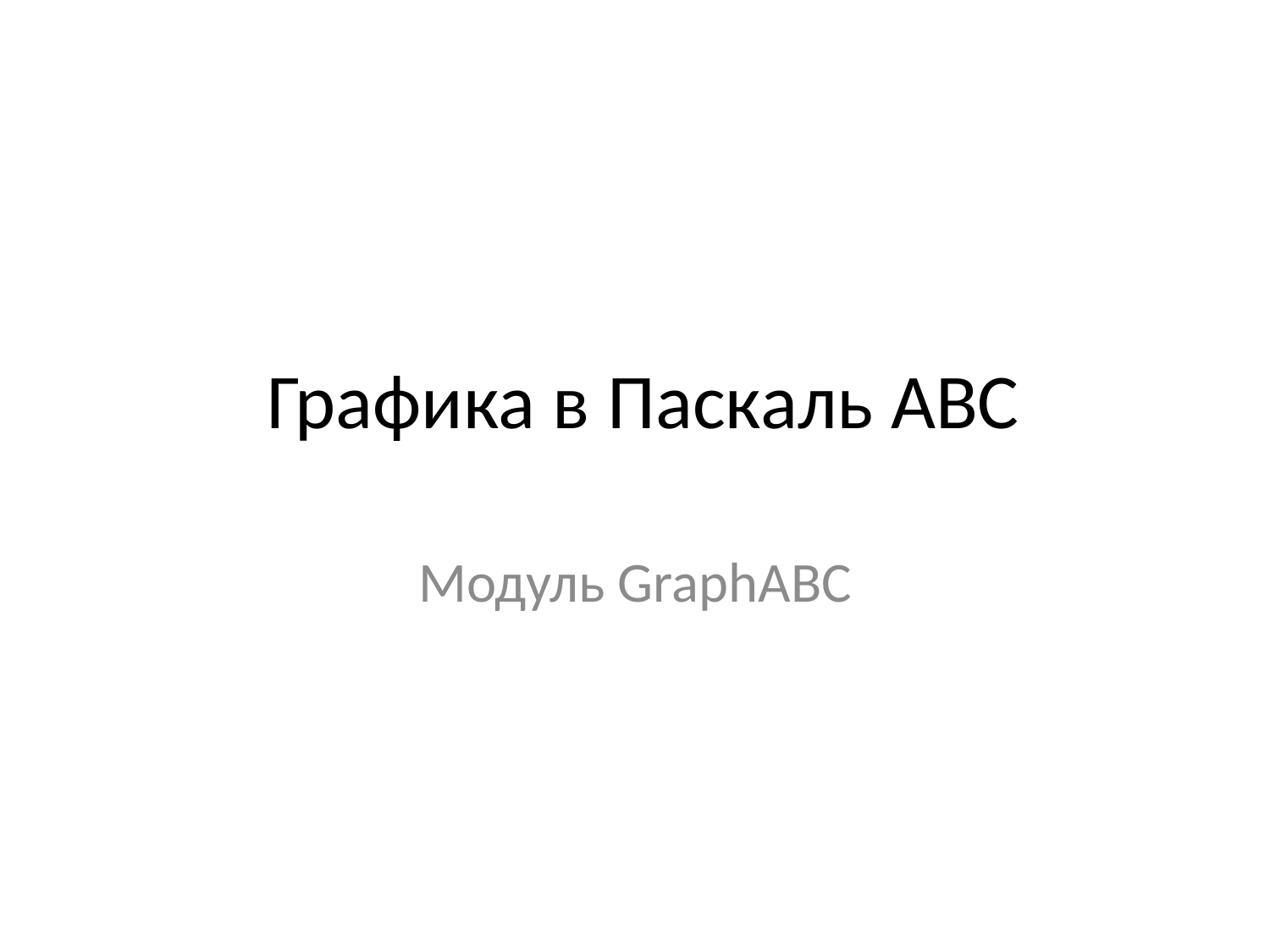

# Графика в Паскаль АВС
Модуль GraphABC